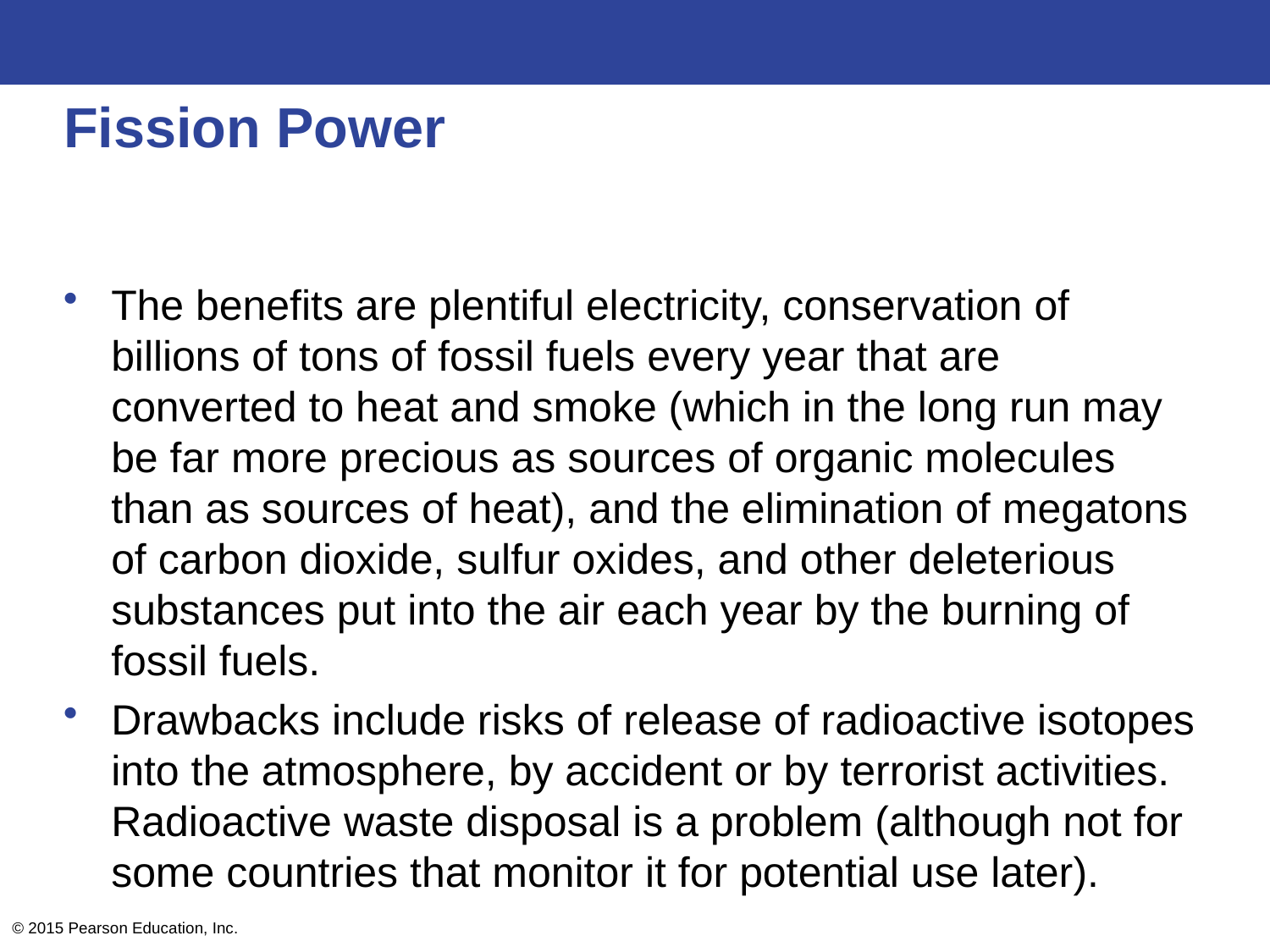

# Fission Power
The benefits are plentiful electricity, conservation of billions of tons of fossil fuels every year that are converted to heat and smoke (which in the long run may be far more precious as sources of organic molecules than as sources of heat), and the elimination of megatons of carbon dioxide, sulfur oxides, and other deleterious substances put into the air each year by the burning of fossil fuels.
Drawbacks include risks of release of radioactive isotopes into the atmosphere, by accident or by terrorist activities. Radioactive waste disposal is a problem (although not for some countries that monitor it for potential use later).
© 2015 Pearson Education, Inc.